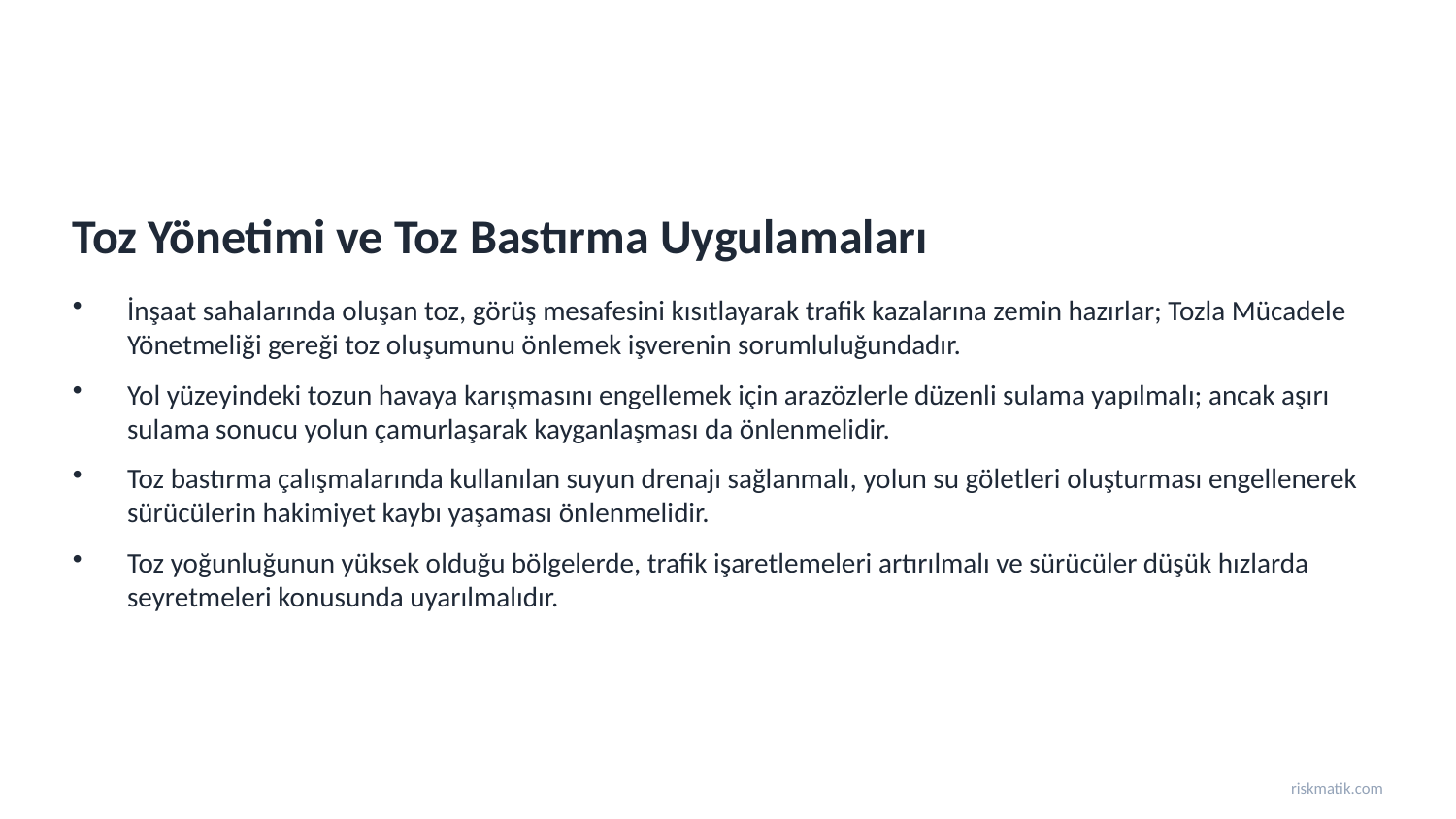

Toz Yönetimi ve Toz Bastırma Uygulamaları
İnşaat sahalarında oluşan toz, görüş mesafesini kısıtlayarak trafik kazalarına zemin hazırlar; Tozla Mücadele Yönetmeliği gereği toz oluşumunu önlemek işverenin sorumluluğundadır.
Yol yüzeyindeki tozun havaya karışmasını engellemek için arazözlerle düzenli sulama yapılmalı; ancak aşırı sulama sonucu yolun çamurlaşarak kayganlaşması da önlenmelidir.
Toz bastırma çalışmalarında kullanılan suyun drenajı sağlanmalı, yolun su göletleri oluşturması engellenerek sürücülerin hakimiyet kaybı yaşaması önlenmelidir.
Toz yoğunluğunun yüksek olduğu bölgelerde, trafik işaretlemeleri artırılmalı ve sürücüler düşük hızlarda seyretmeleri konusunda uyarılmalıdır.
riskmatik.com